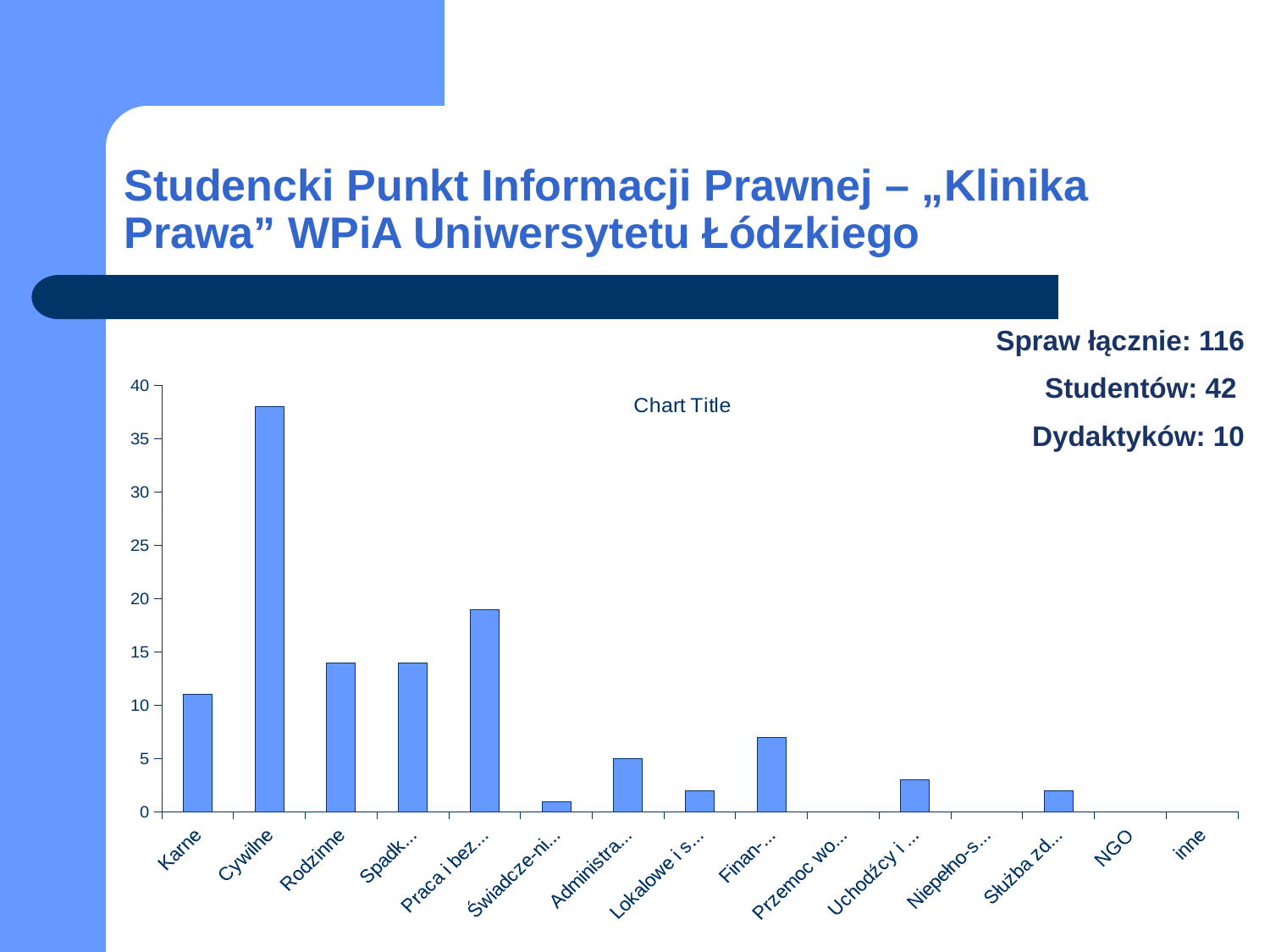

# Studencki Punkt Informacji Prawnej – „Klinika Prawa” WPiA Uniwersytetu Łódzkiego
     Spraw łącznie: 116
          Studentów: 42
 Dydaktyków: 10

### Chart:

| Category |  |
|---|---|
| Karne | 11.0 |
| Cywilne | 38.0 |
| Rodzinne | 14.0 |
| Spadko-we | 14.0 |
| Praca i bezro-bocie | 19.0 |
| Świadcze-nia społeczne | 1.0 |
| Administra-cyjne | 5.0 |
| Lokalowe i spół-dzielcze | 2.0 |
| Finan-sowe | 7.0 |
| Przemoc wobec kobiet | 0.0 |
| Uchodźcy i cudzo-ziemcy | 3.0 |
| Niepełno-sprawni | 0.0 |
| Służba zdrowia | 2.0 |
| NGO | 0.0 |
| inne | 0.0 |